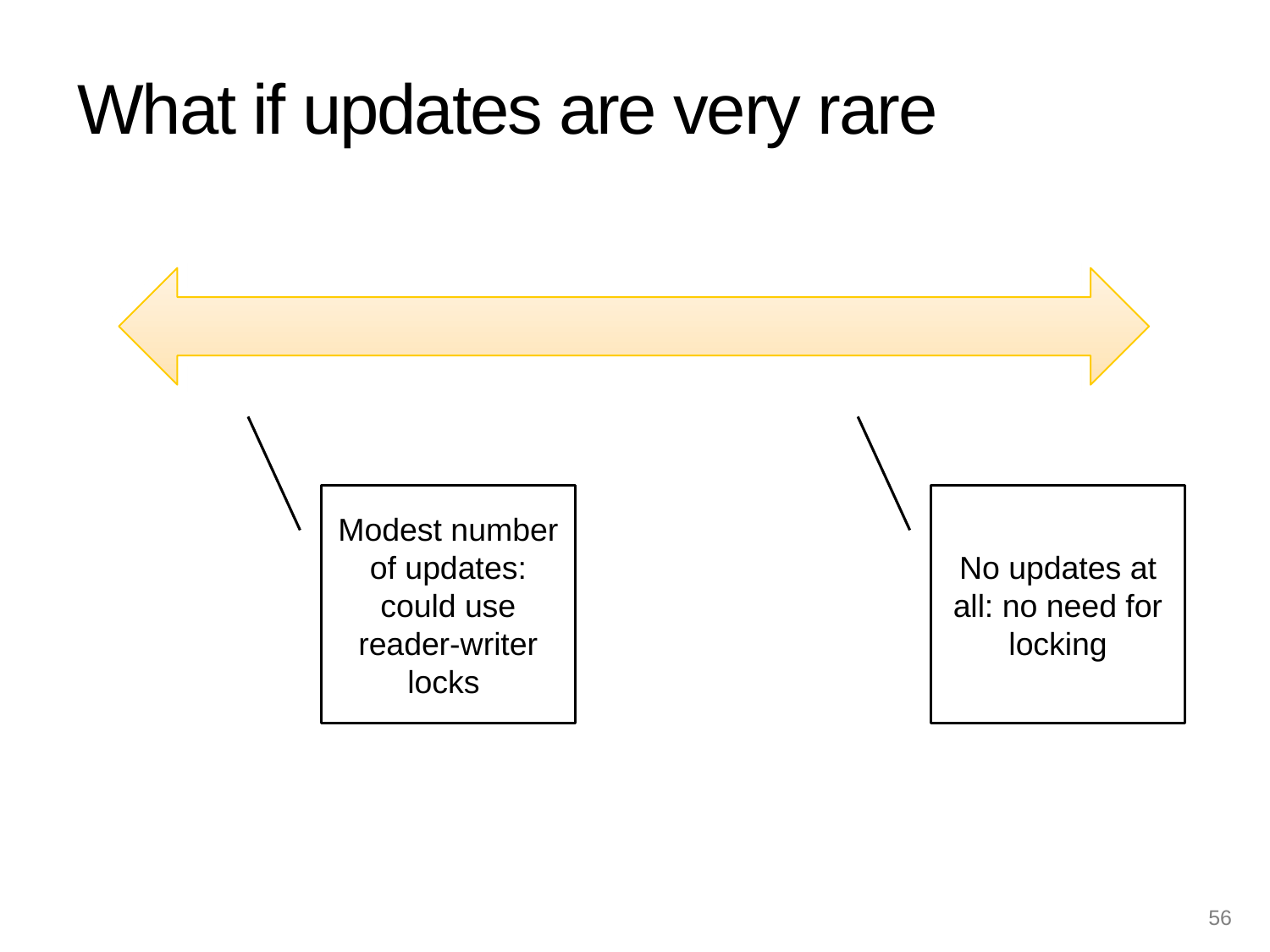

# What if updates are very rare

Modest number of updates: could use reader-writer locks
No updates at all: no need for locking
56